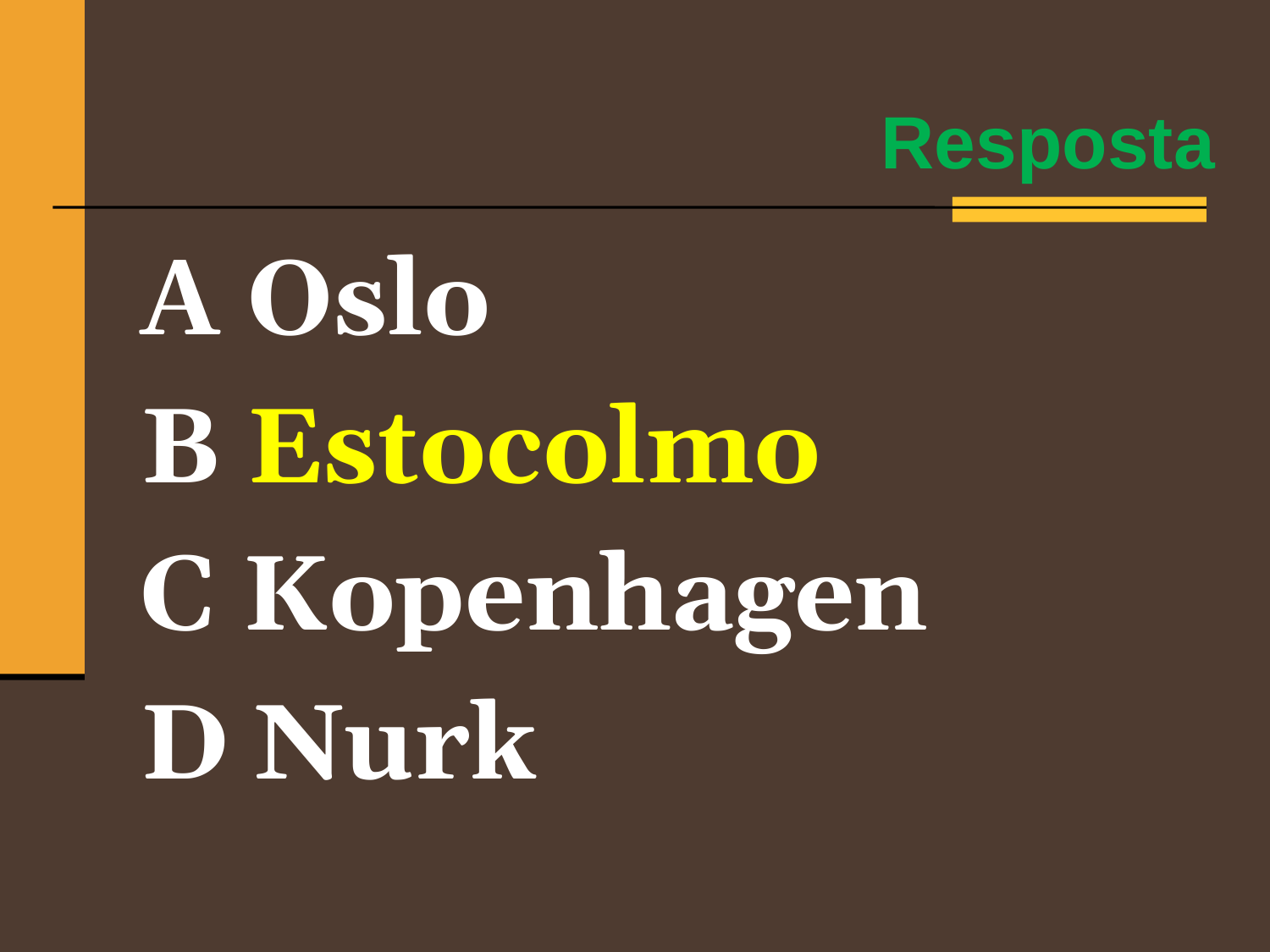

Resposta
A Oslo
B Estocolmo
C Kopenhagen
D Nurk